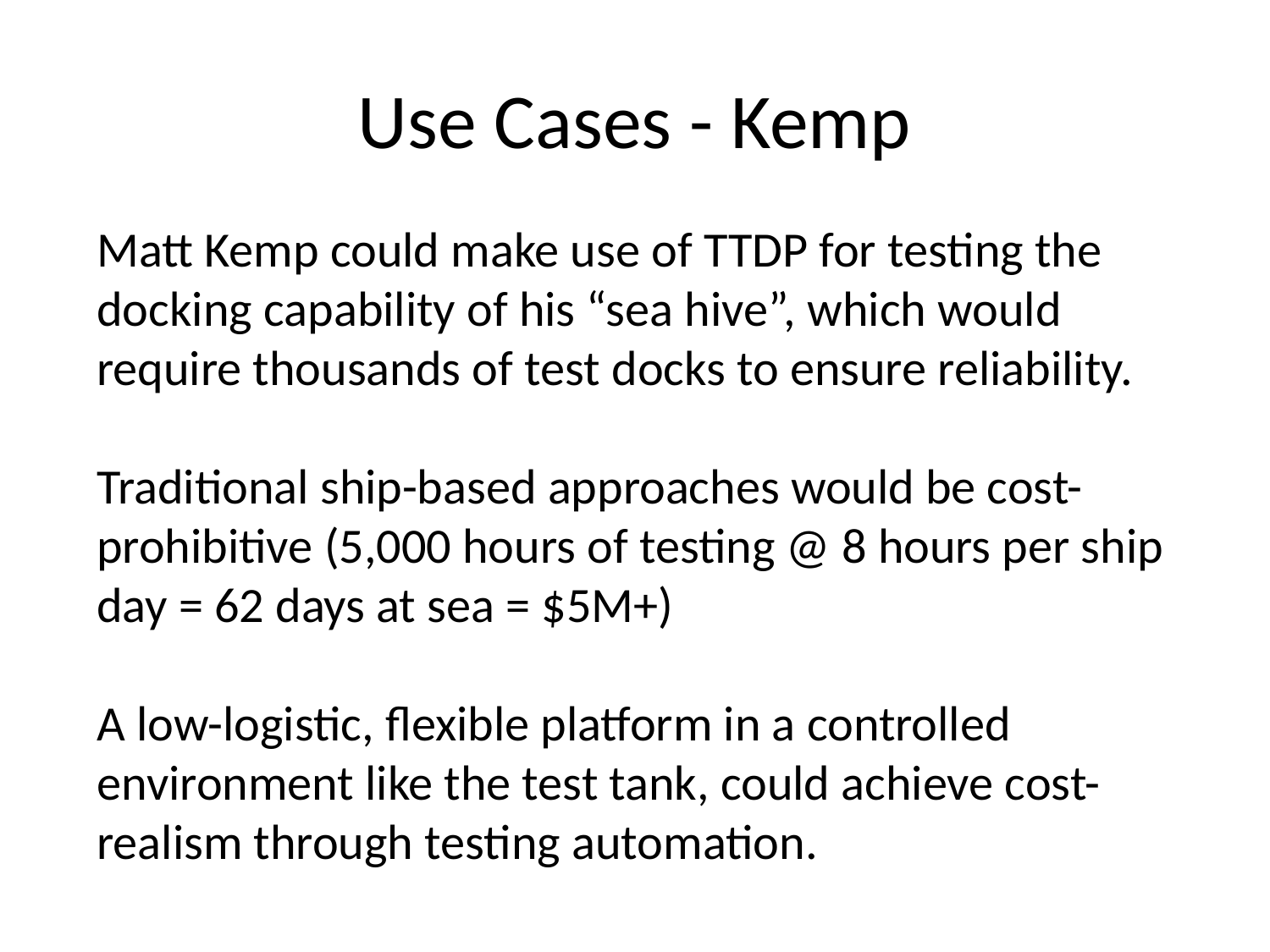

# Use Cases - Kemp
Matt Kemp could make use of TTDP for testing the docking capability of his “sea hive”, which would require thousands of test docks to ensure reliability.

Traditional ship-based approaches would be cost-prohibitive (5,000 hours of testing @ 8 hours per ship day = 62 days at sea = $5M+)

A low-logistic, flexible platform in a controlled environment like the test tank, could achieve cost-realism through testing automation.